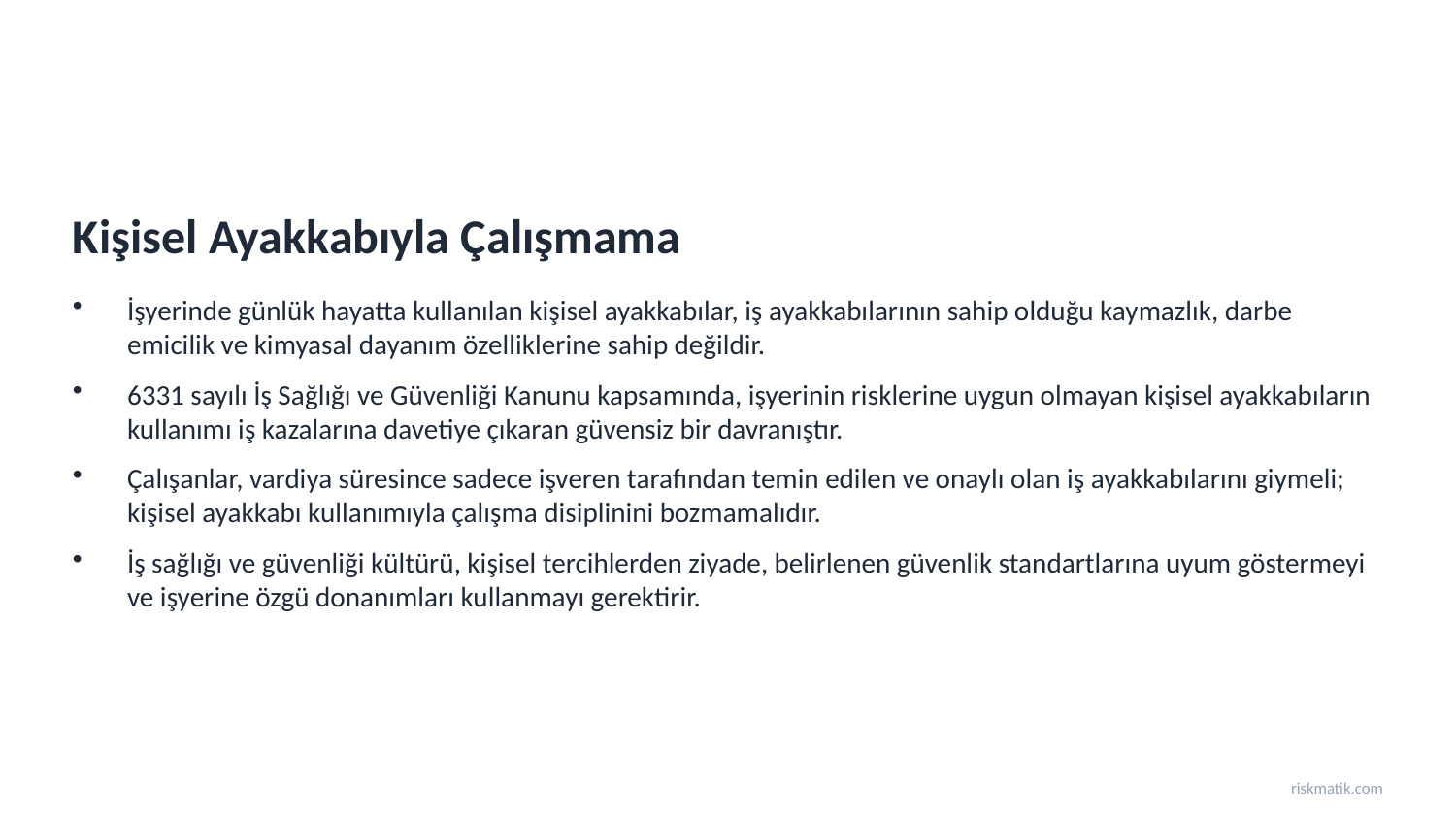

Kişisel Ayakkabıyla Çalışmama
İşyerinde günlük hayatta kullanılan kişisel ayakkabılar, iş ayakkabılarının sahip olduğu kaymazlık, darbe emicilik ve kimyasal dayanım özelliklerine sahip değildir.
6331 sayılı İş Sağlığı ve Güvenliği Kanunu kapsamında, işyerinin risklerine uygun olmayan kişisel ayakkabıların kullanımı iş kazalarına davetiye çıkaran güvensiz bir davranıştır.
Çalışanlar, vardiya süresince sadece işveren tarafından temin edilen ve onaylı olan iş ayakkabılarını giymeli; kişisel ayakkabı kullanımıyla çalışma disiplinini bozmamalıdır.
İş sağlığı ve güvenliği kültürü, kişisel tercihlerden ziyade, belirlenen güvenlik standartlarına uyum göstermeyi ve işyerine özgü donanımları kullanmayı gerektirir.
riskmatik.com